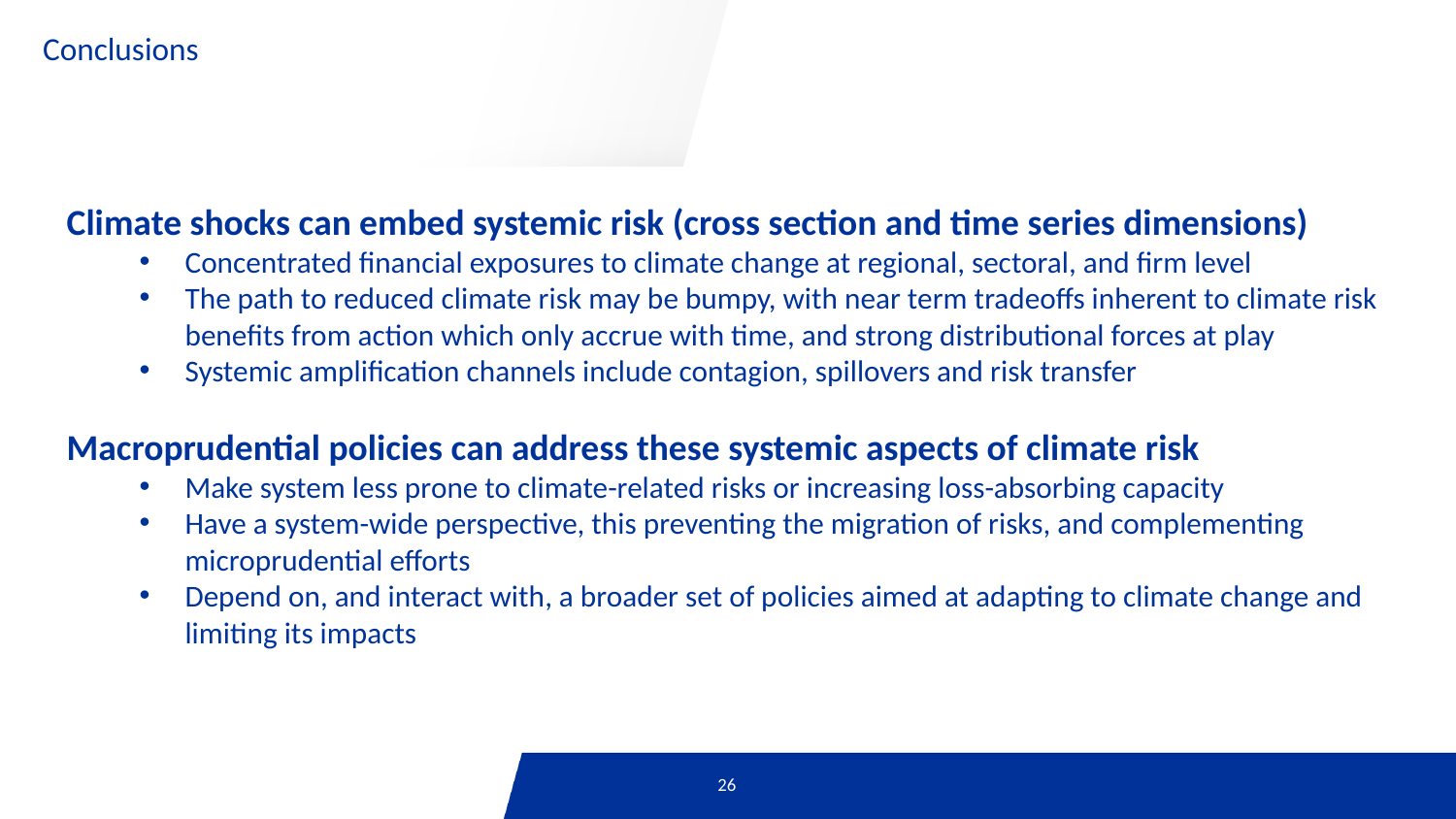

Conclusions
Climate shocks can embed systemic risk (cross section and time series dimensions)
Concentrated financial exposures to climate change at regional, sectoral, and firm level
The path to reduced climate risk may be bumpy, with near term tradeoffs inherent to climate risk benefits from action which only accrue with time, and strong distributional forces at play
Systemic amplification channels include contagion, spillovers and risk transfer

Macroprudential policies can address these systemic aspects of climate risk
Make system less prone to climate-related risks or increasing loss-absorbing capacity
Have a system-wide perspective, this preventing the migration of risks, and complementing microprudential efforts
Depend on, and interact with, a broader set of policies aimed at adapting to climate change and limiting its impacts

26